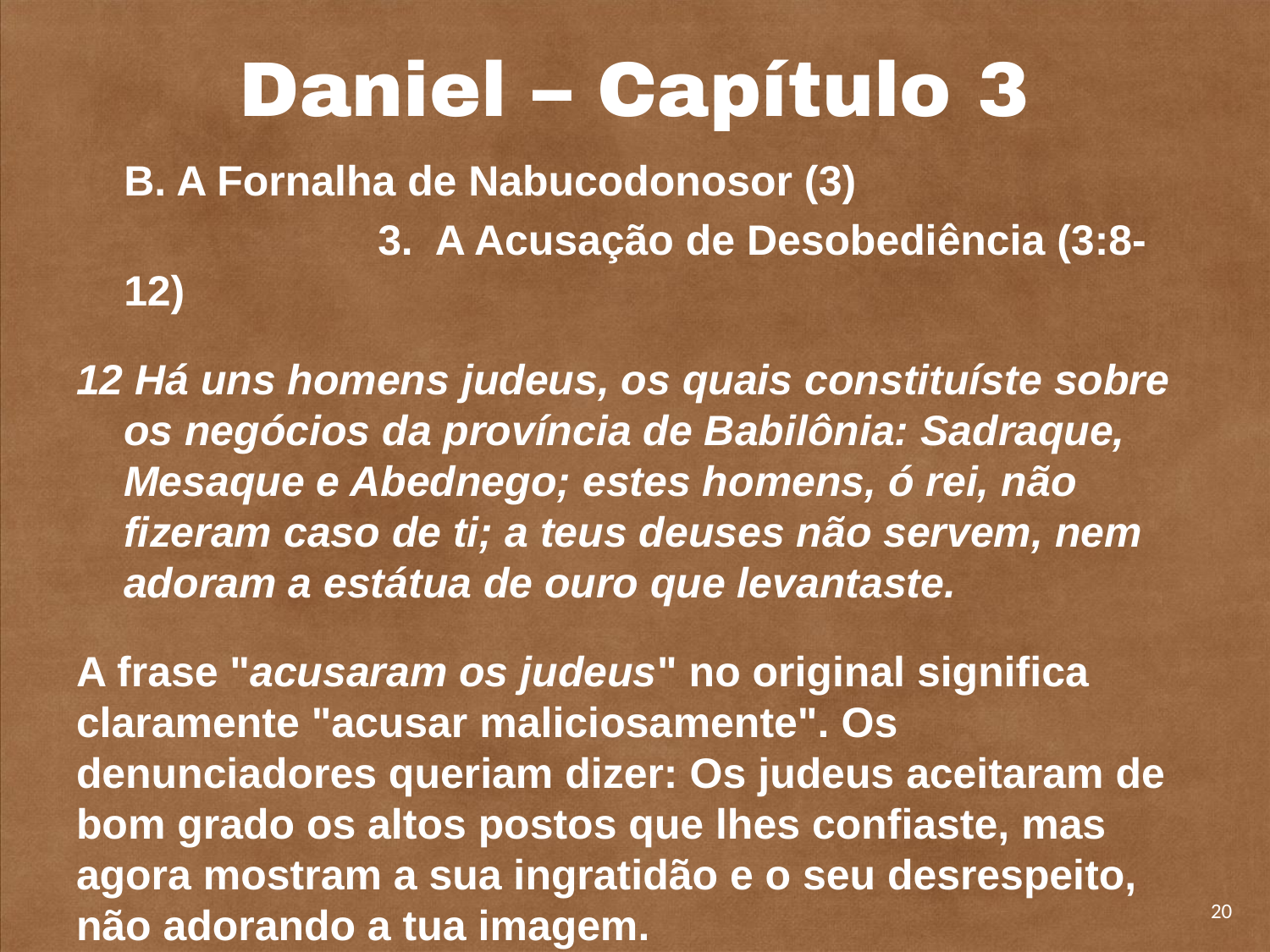

# Daniel – Capítulo 3
	B. A Fornalha de Nabucodonosor (3)
			3.  A Acusação de Desobediência (3:8-12)

12 Há uns homens judeus, os quais constituíste sobre os negócios da província de Babilônia: Sadraque, Mesaque e Abednego; estes homens, ó rei, não fizeram caso de ti; a teus deuses não servem, nem adoram a estátua de ouro que levantaste.

A frase "acusaram os judeus" no original significa claramente "acusar maliciosa­mente". Os denunciadores queriam dizer: Os judeus aceitaram de bom grado os altos postos que lhes confiaste, mas agora mostram a sua ingratidão e o seu desrespeito, não adorando a tua imagem.
20